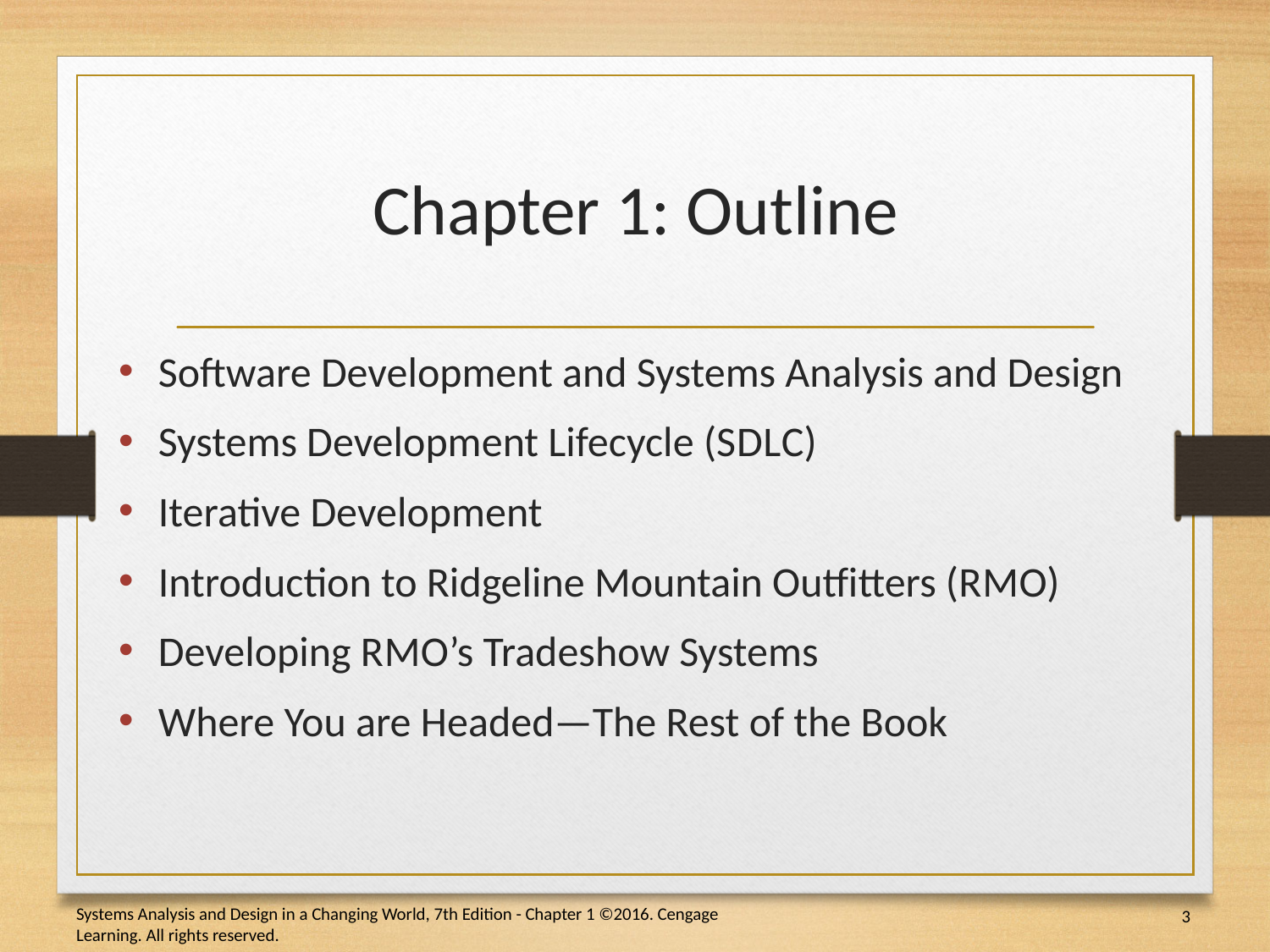

# Chapter 1: Outline
Software Development and Systems Analysis and Design
Systems Development Lifecycle (S D L C)
Iterative Development
Introduction to Ridgeline Mountain Outfitters (R M O)
Developing R M O’s Tradeshow Systems
Where You are Headed—The Rest of the Book
3
Systems Analysis and Design in a Changing World, 7th Edition - Chapter 1 ©2016. Cengage Learning. All rights reserved.